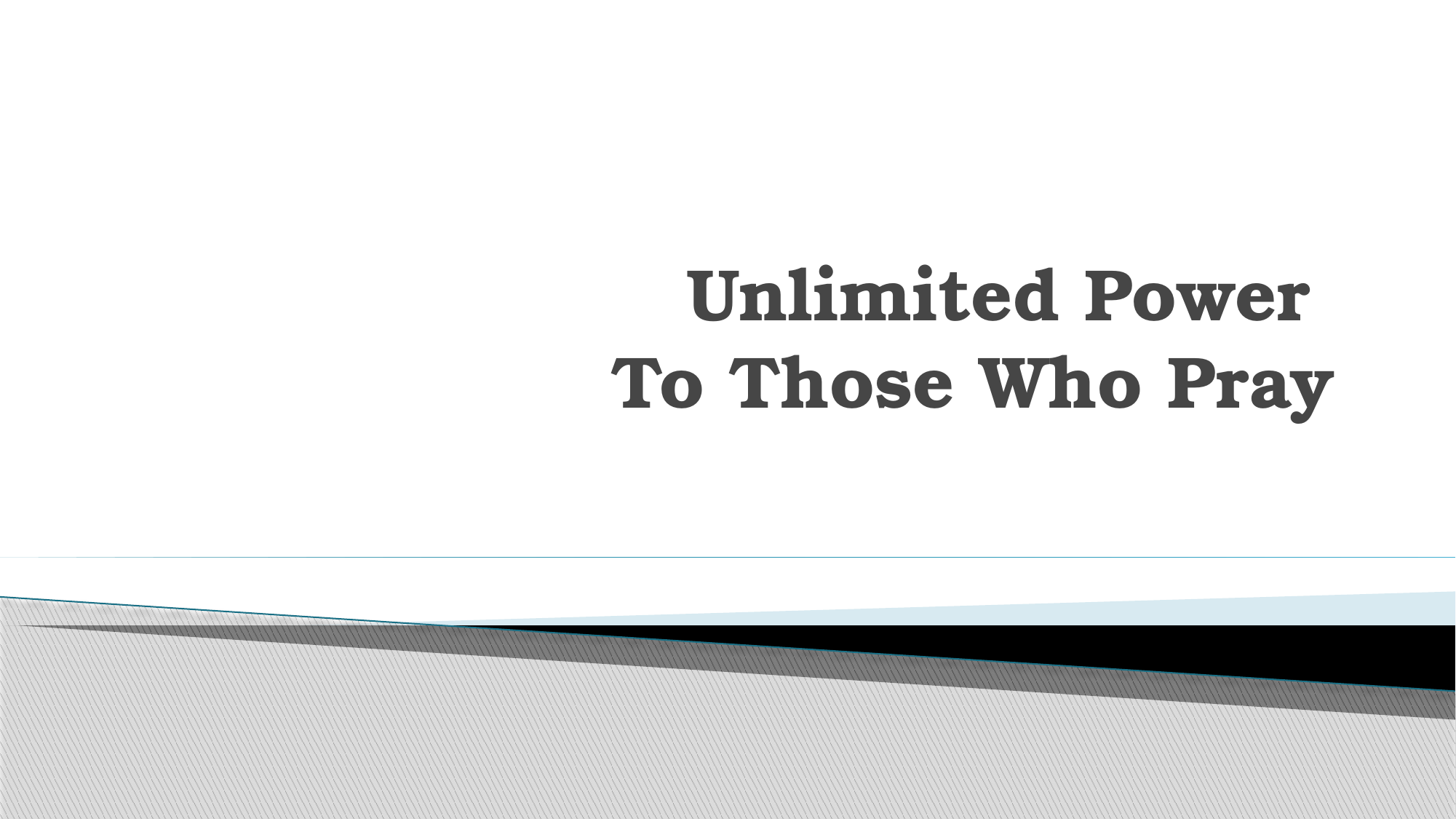

# Unlimited Power To Those Who Pray